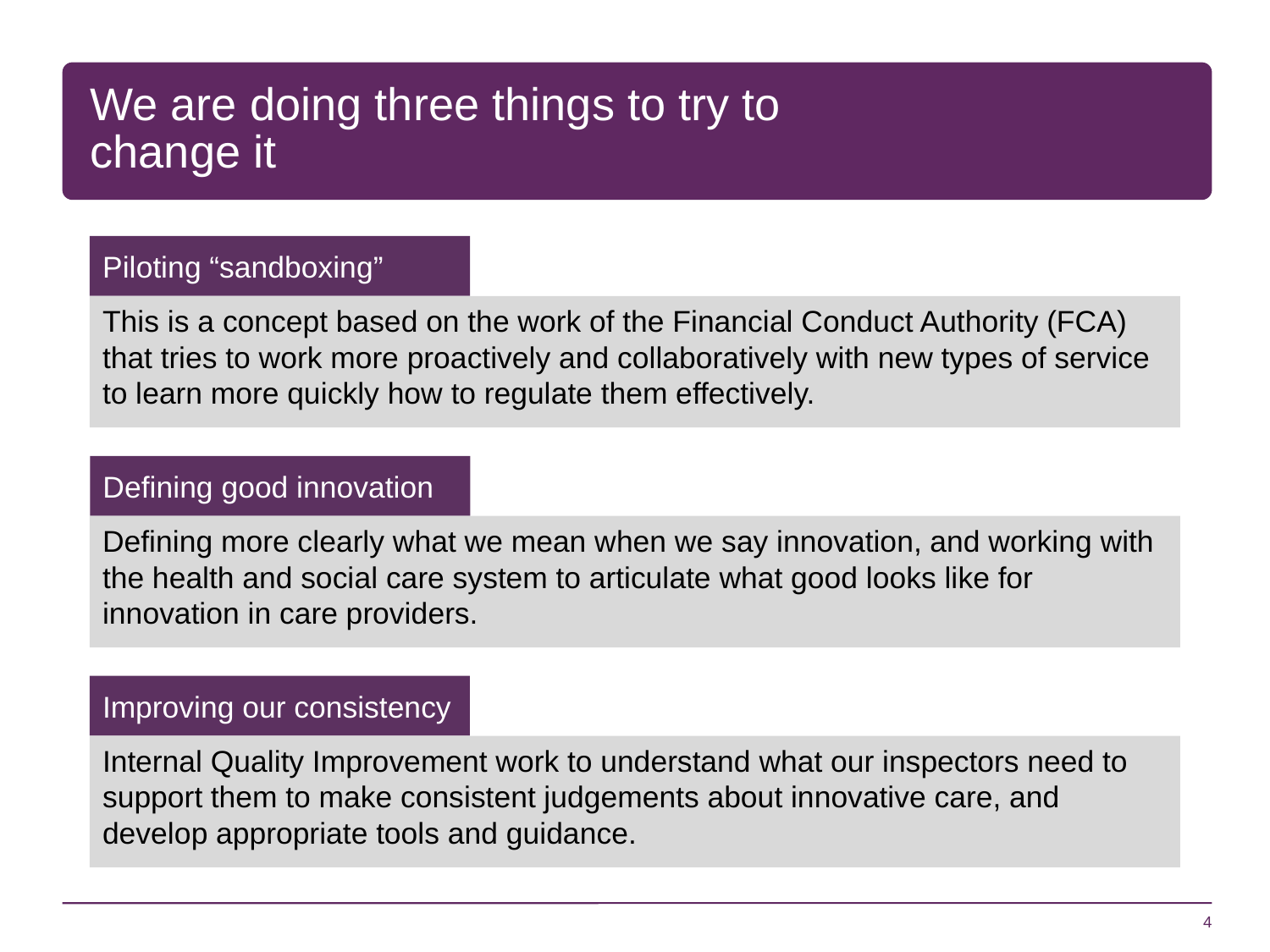

# We are doing three things to try to change it
Piloting “sandboxing”
This is a concept based on the work of the Financial Conduct Authority (FCA) that tries to work more proactively and collaboratively with new types of service to learn more quickly how to regulate them effectively.
Defining good innovation
Defining more clearly what we mean when we say innovation, and working with the health and social care system to articulate what good looks like for innovation in care providers.
Improving our consistency
Internal Quality Improvement work to understand what our inspectors need to support them to make consistent judgements about innovative care, and develop appropriate tools and guidance.
4